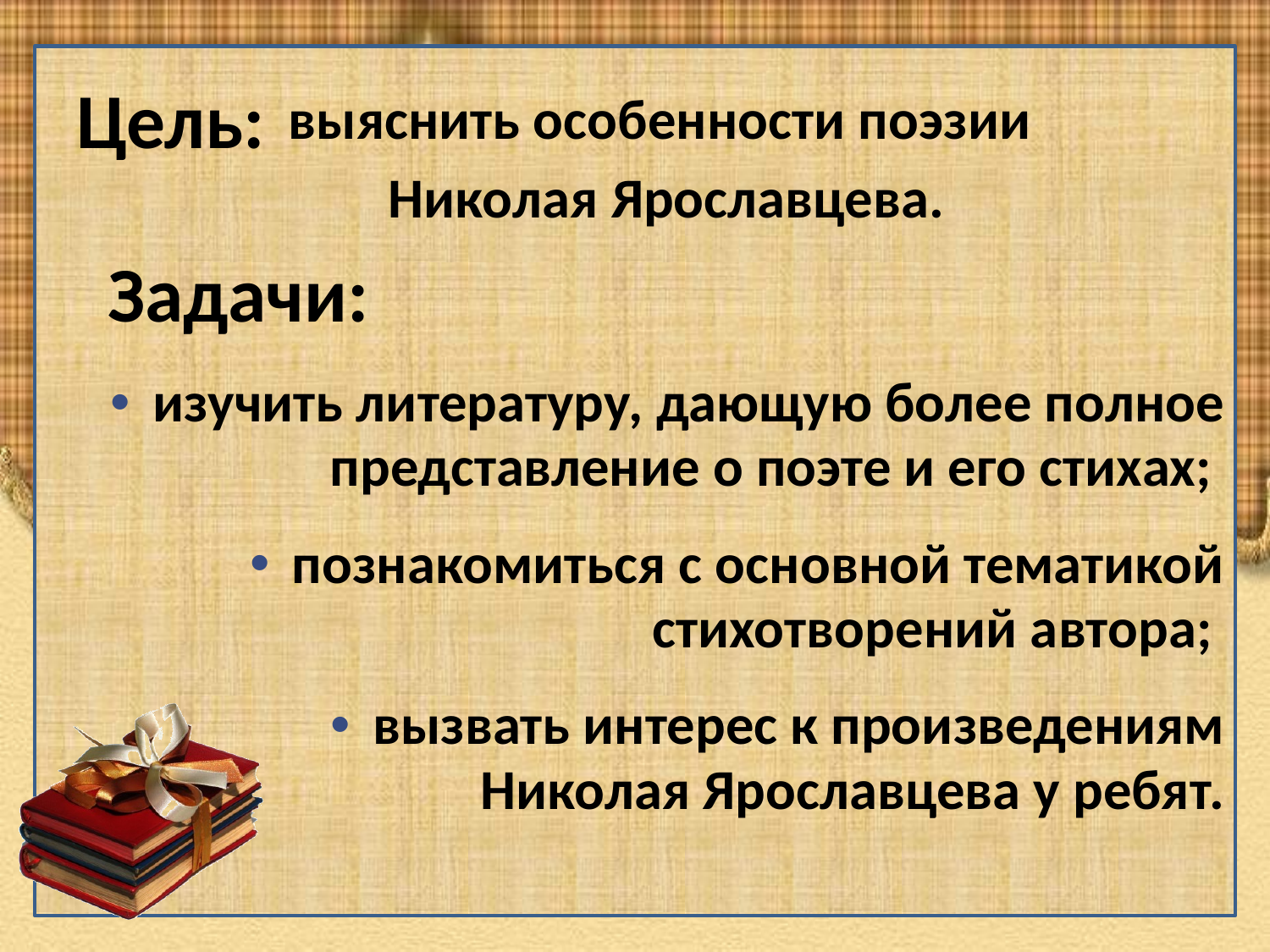

# Цель:
выяснить особенности поэзии
Николая Ярославцева.
Задачи:
изучить литературу, дающую более полное представление о поэте и его стихах;
познакомиться с основной тематикой стихотворений автора;
вызвать интерес к произведениям Николая Ярославцева у ребят.